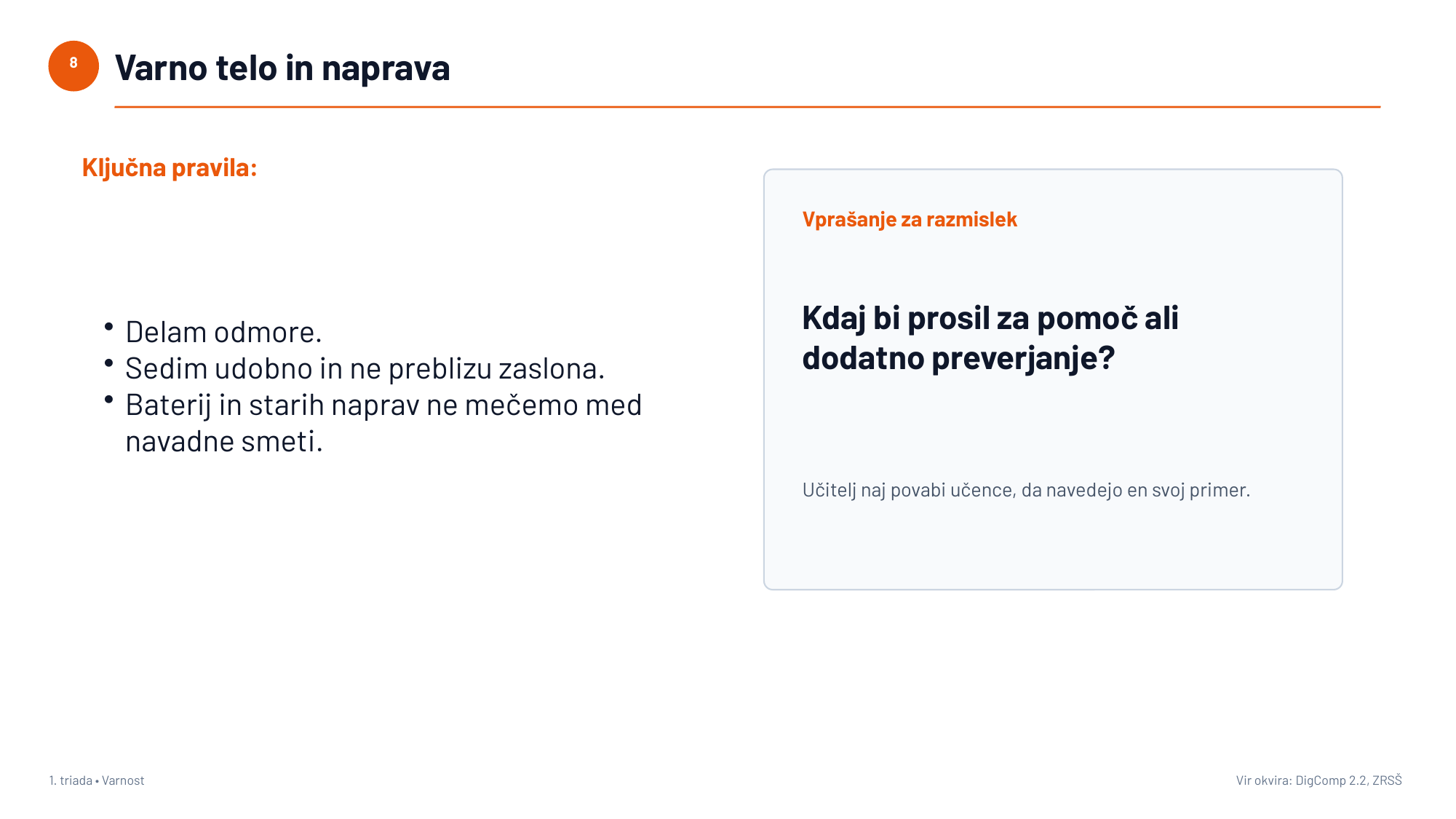

Varno telo in naprava

8

Ključna pravila:

Vprašanje za razmislek
Delam odmore.
Sedim udobno in ne preblizu zaslona.
Baterij in starih naprav ne mečemo med navadne smeti.
Kdaj bi prosil za pomoč ali dodatno preverjanje?
Učitelj naj povabi učence, da navedejo en svoj primer.
1. triada • Varnost
Vir okvira: DigComp 2.2, ZRSŠ